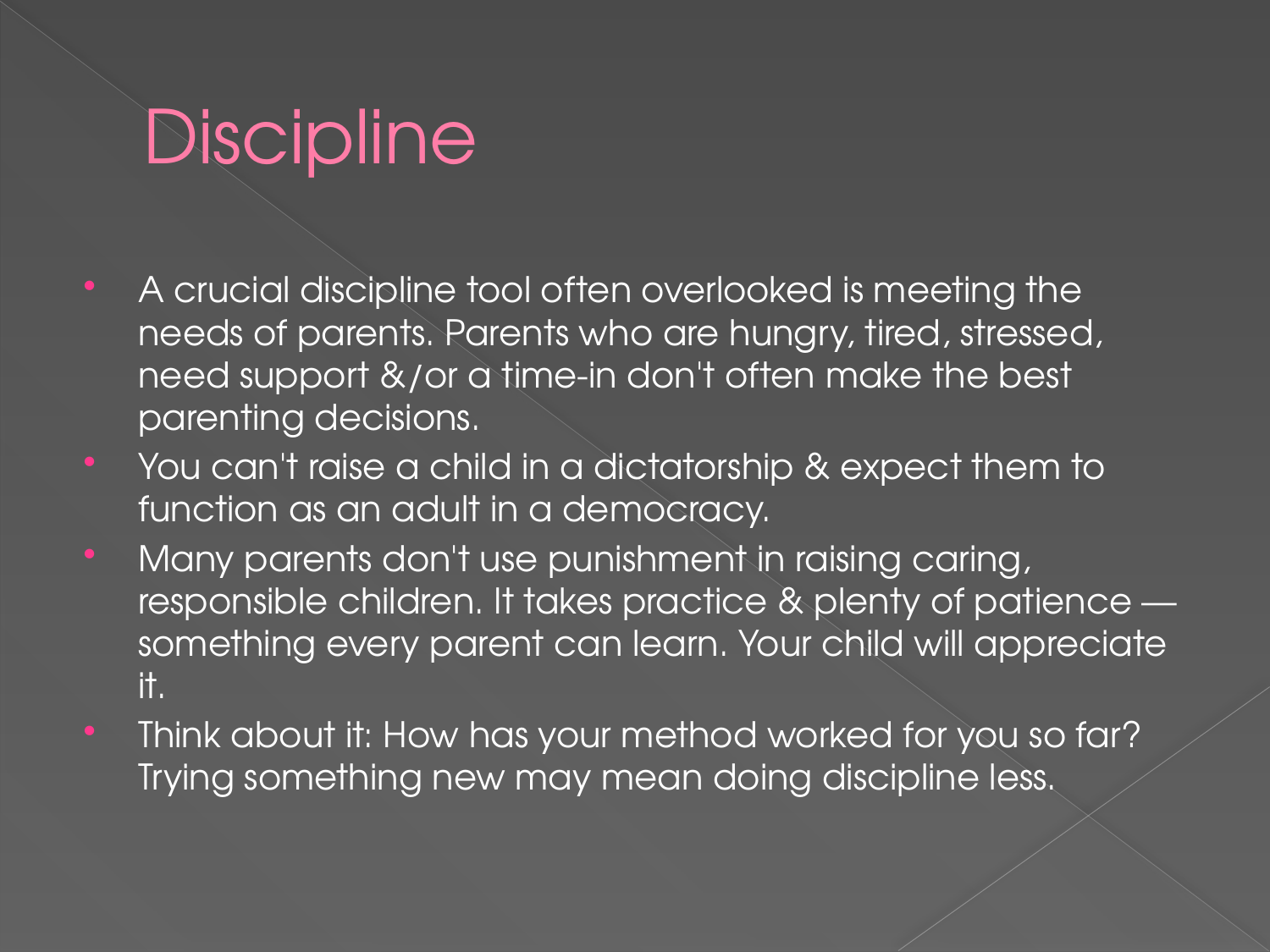

# Discipline
A crucial discipline tool often overlooked is meeting the needs of parents. Parents who are hungry, tired, stressed, need support &/or a time-in don't often make the best parenting decisions.
You can't raise a child in a dictatorship & expect them to function as an adult in a democracy.
Many parents don't use punishment in raising caring, responsible children. It takes practice & plenty of patience — something every parent can learn. Your child will appreciate it.
Think about it: How has your method worked for you so far?  Trying something new may mean doing discipline less.